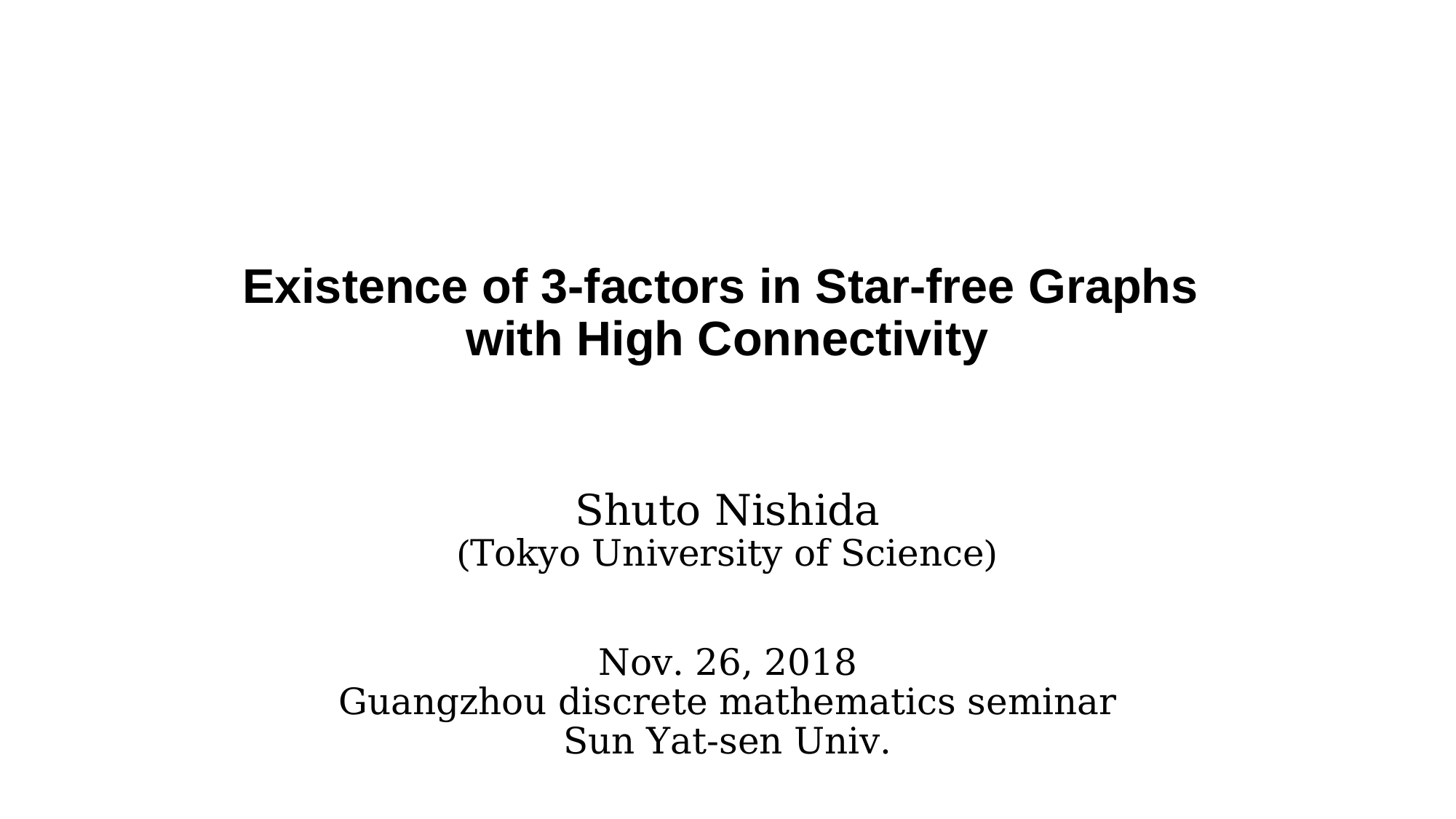

# Existence of 3-factors in Star-free Graphs with High Connectivity
Shuto Nishida
(Tokyo University of Science)

Nov. 26, 2018
Guangzhou discrete mathematics seminar
Sun Yat-sen Univ.